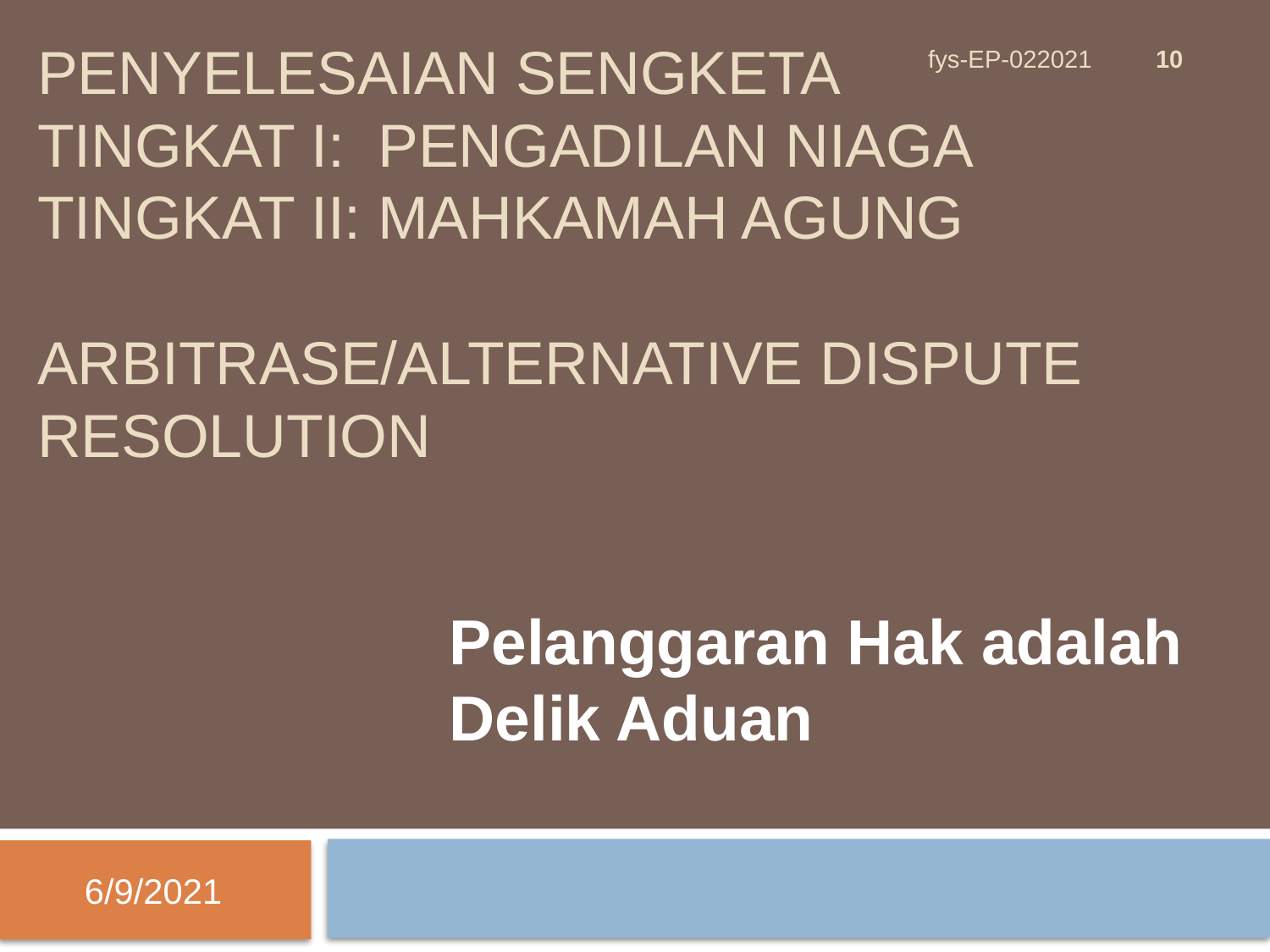

# Penyelesaian Sengketa Tingkat I:  Pengadilan Niaga Tingkat II: Mahkamah Agung Arbitrase/Alternative Dispute Resolution
10
fys-EP-022021
Pelanggaran Hak adalah Delik Aduan
6/9/2021